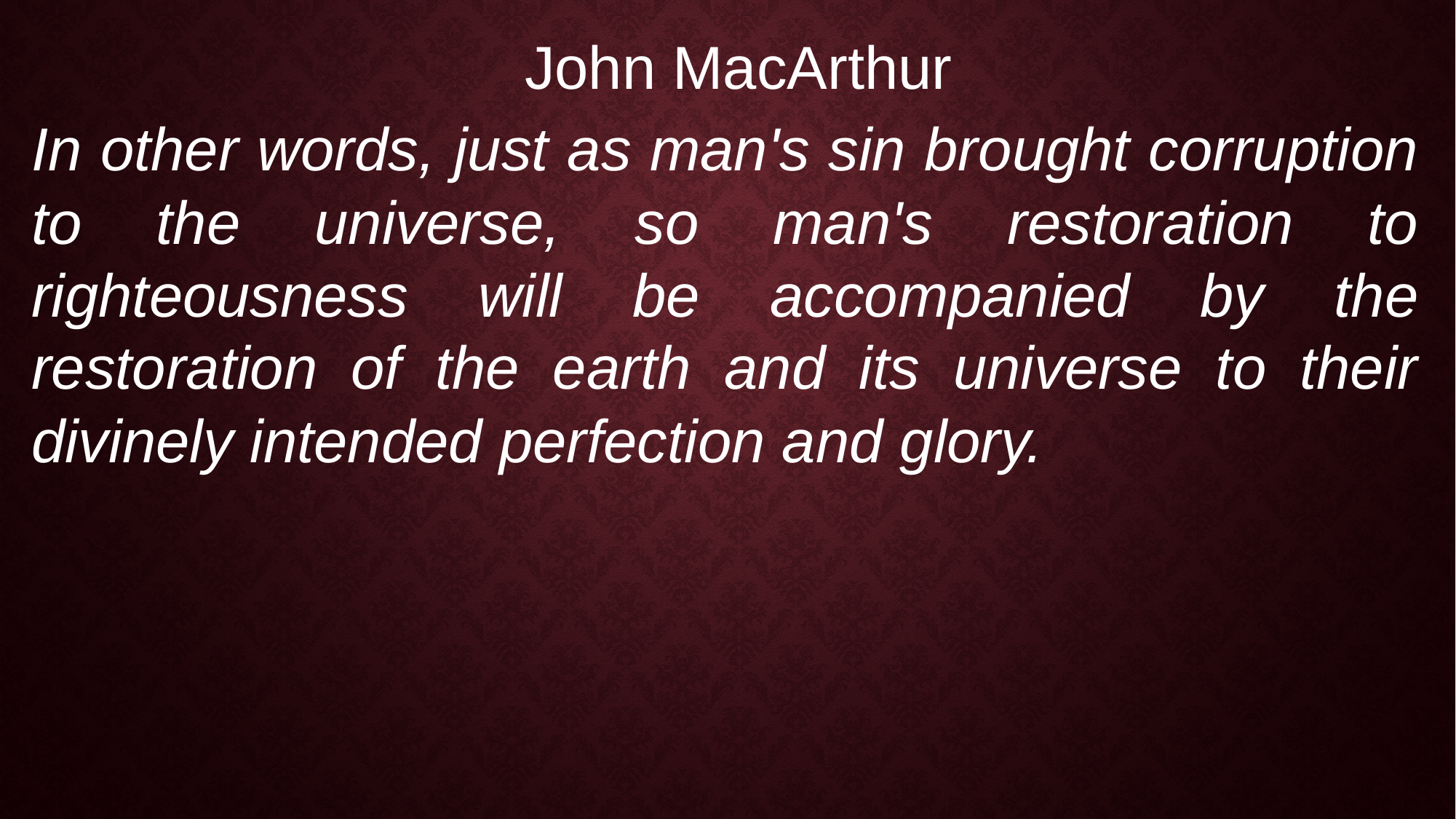

John MacArthur
In other words, just as man's sin brought corruption to the universe, so man's restoration to righteousness will be accompanied by the restoration of the earth and its universe to their divinely intended perfection and glory.